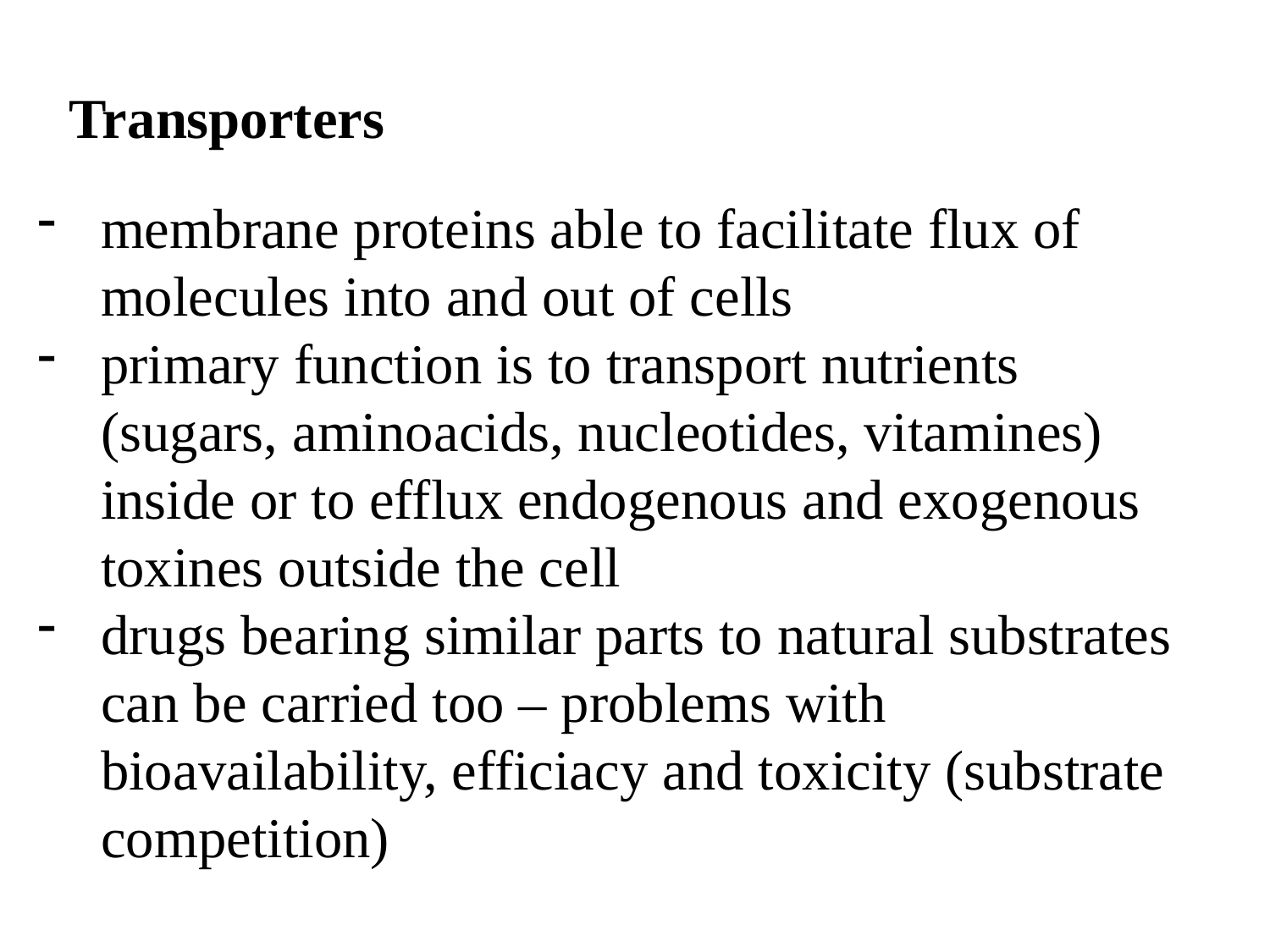

Transporters
membrane proteins able to facilitate flux of molecules into and out of cells
primary function is to transport nutrients (sugars, aminoacids, nucleotides, vitamines) inside or to efflux endogenous and exogenous toxines outside the cell
drugs bearing similar parts to natural substrates can be carried too – problems with bioavailability, efficiacy and toxicity (substrate competition)